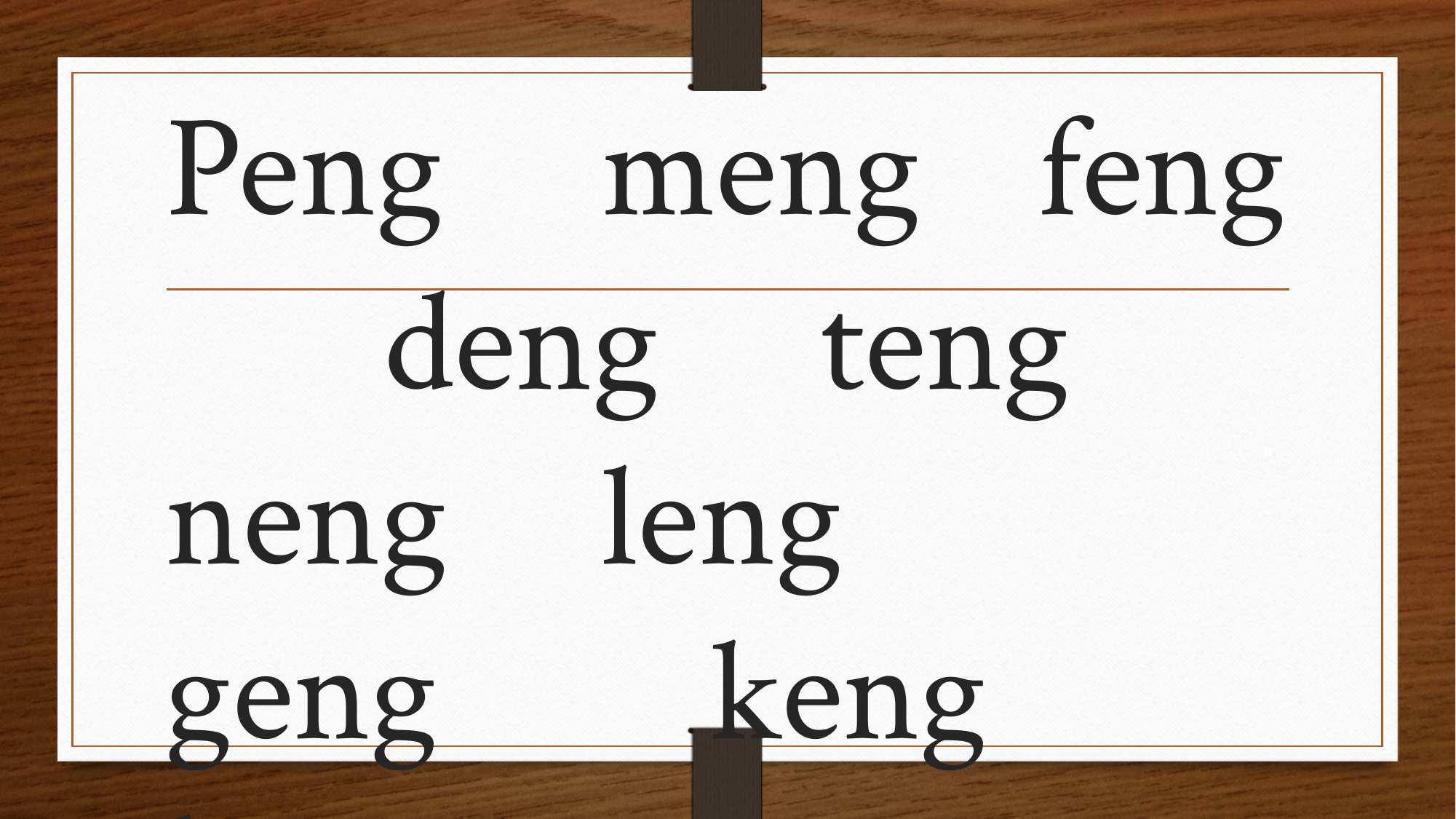

Peng		meng		feng		deng		teng		neng		leng			geng			keng		heng